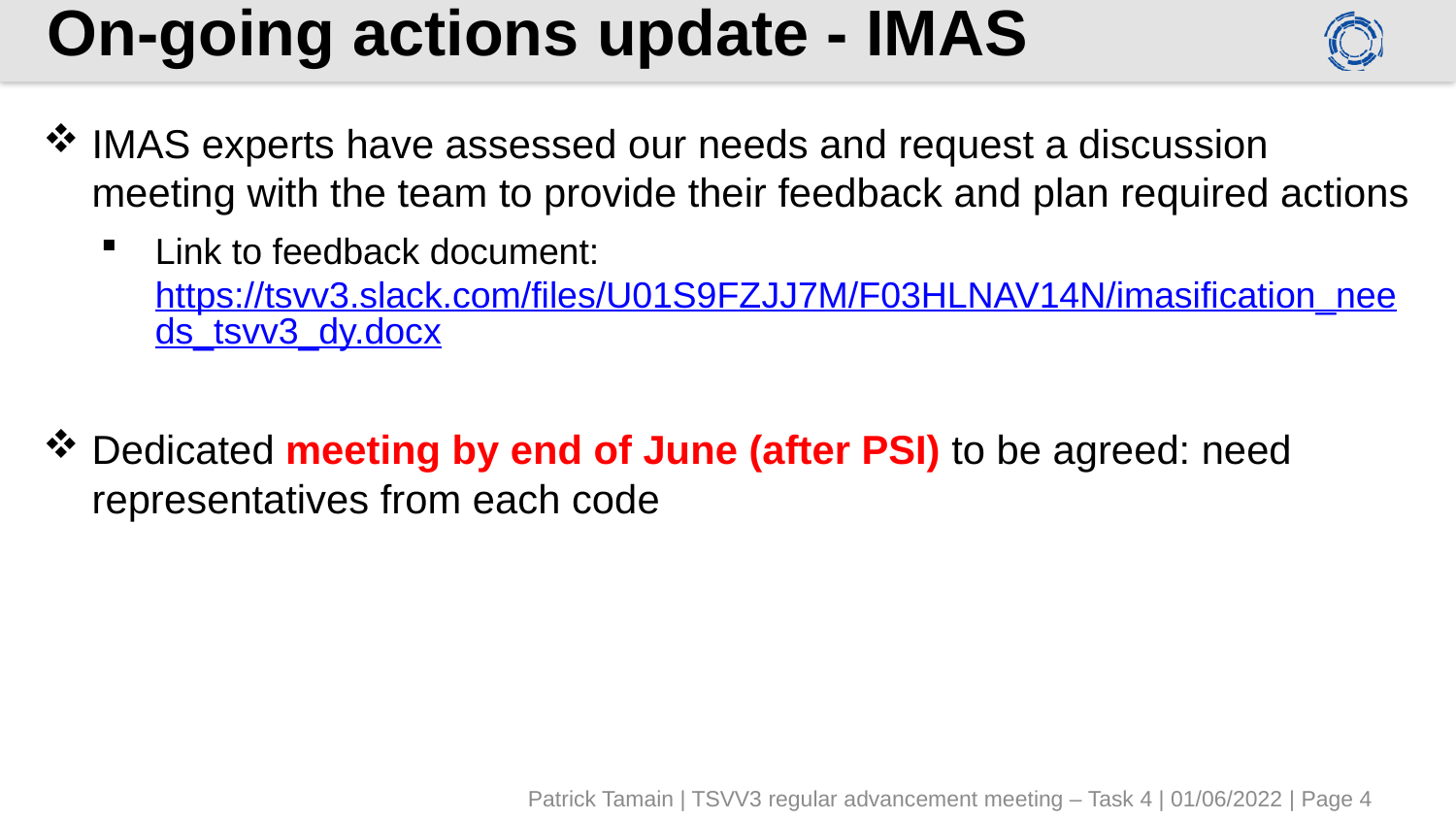

# On-going actions update - IMAS
IMAS experts have assessed our needs and request a discussion meeting with the team to provide their feedback and plan required actions
Link to feedback document: https://tsvv3.slack.com/files/U01S9FZJJ7M/F03HLNAV14N/imasification_needs_tsvv3_dy.docx

Dedicated meeting by end of June (after PSI) to be agreed: need representatives from each code

Patrick Tamain | TSVV3 regular advancement meeting – Task 4 | 01/06/2022 | Page 4